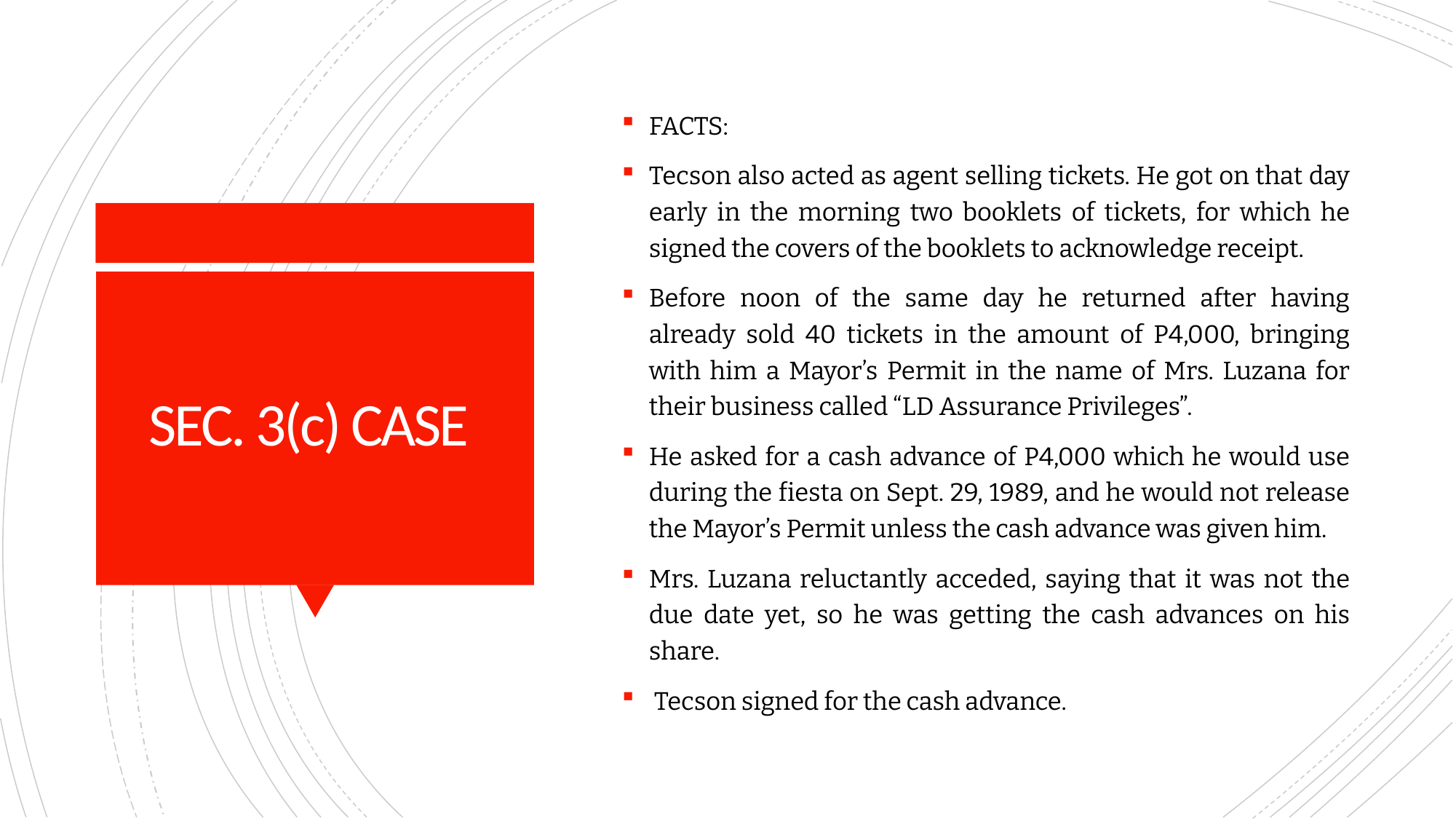

FACTS:
Tecson also acted as agent selling tickets. He got on that day early in the morning two booklets of tickets, for which he signed the covers of the booklets to acknowledge receipt.
Before noon of the same day he returned after having already sold 40 tickets in the amount of P4,000, bringing with him a Mayor’s Permit in the name of Mrs. Luzana for their business called “LD Assurance Privileges”.
He asked for a cash advance of P4,000 which he would use during the fiesta on Sept. 29, 1989, and he would not release the Mayor’s Permit unless the cash advance was given him.
Mrs. Luzana reluctantly acceded, saying that it was not the due date yet, so he was getting the cash advances on his share.
 Tecson signed for the cash advance.
# SEC. 3(c) CASE